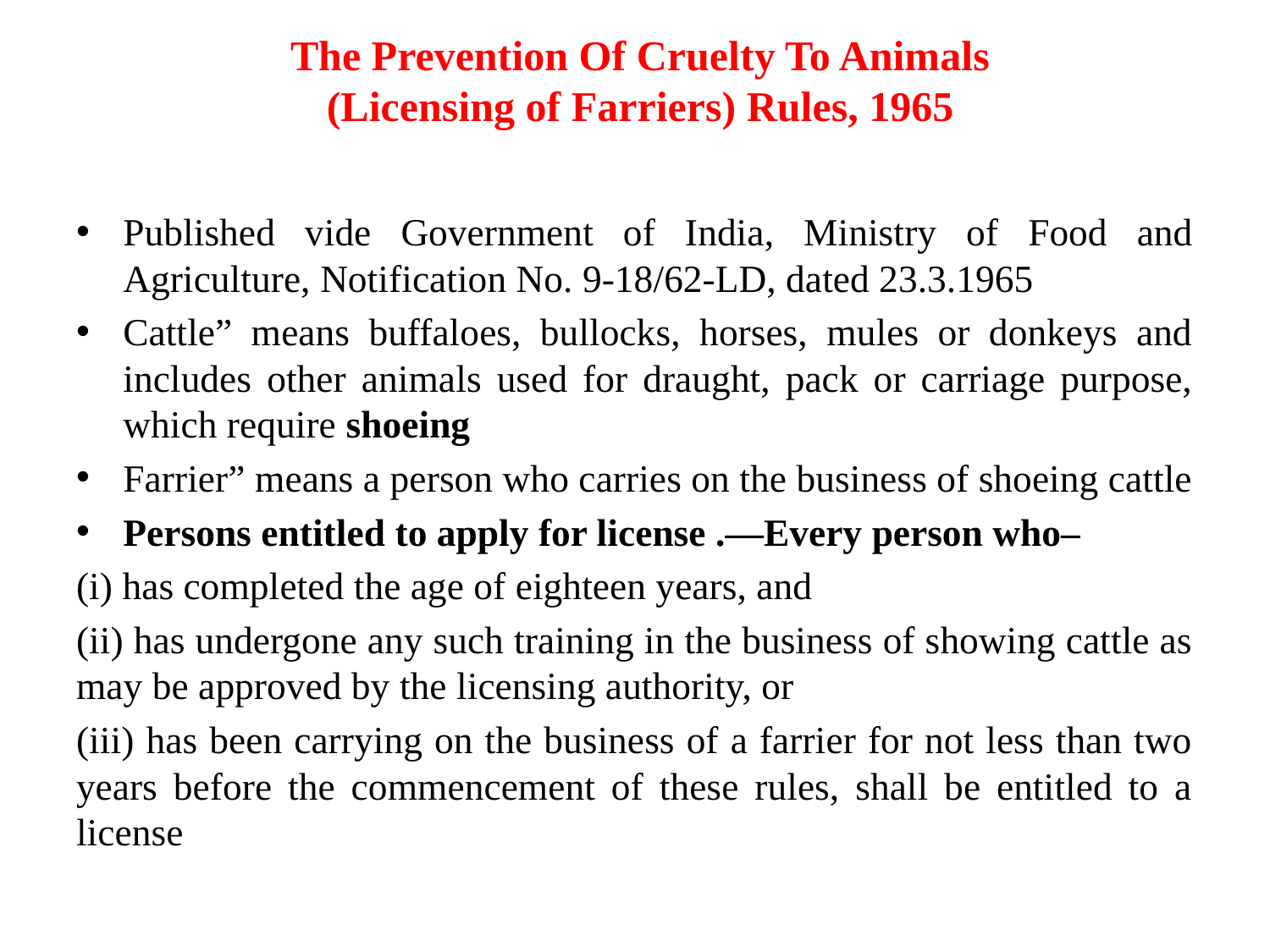

The Prevention Of Cruelty To Animals
(Licensing of Farriers) Rules, 1965
Published vide Government of India, Ministry of Food and Agriculture, Notification No. 9-18/62-LD, dated 23.3.1965
Cattle” means buffaloes, bullocks, horses, mules or donkeys and includes other animals used for draught, pack or carriage purpose, which require shoeing
Farrier” means a person who carries on the business of shoeing cattle
Persons entitled to apply for license .—Every person who–
(i) has completed the age of eighteen years, and
(ii) has undergone any such training in the business of showing cattle as may be approved by the licensing authority, or
(iii) has been carrying on the business of a farrier for not less than two years before the commencement of these rules, shall be entitled to a license